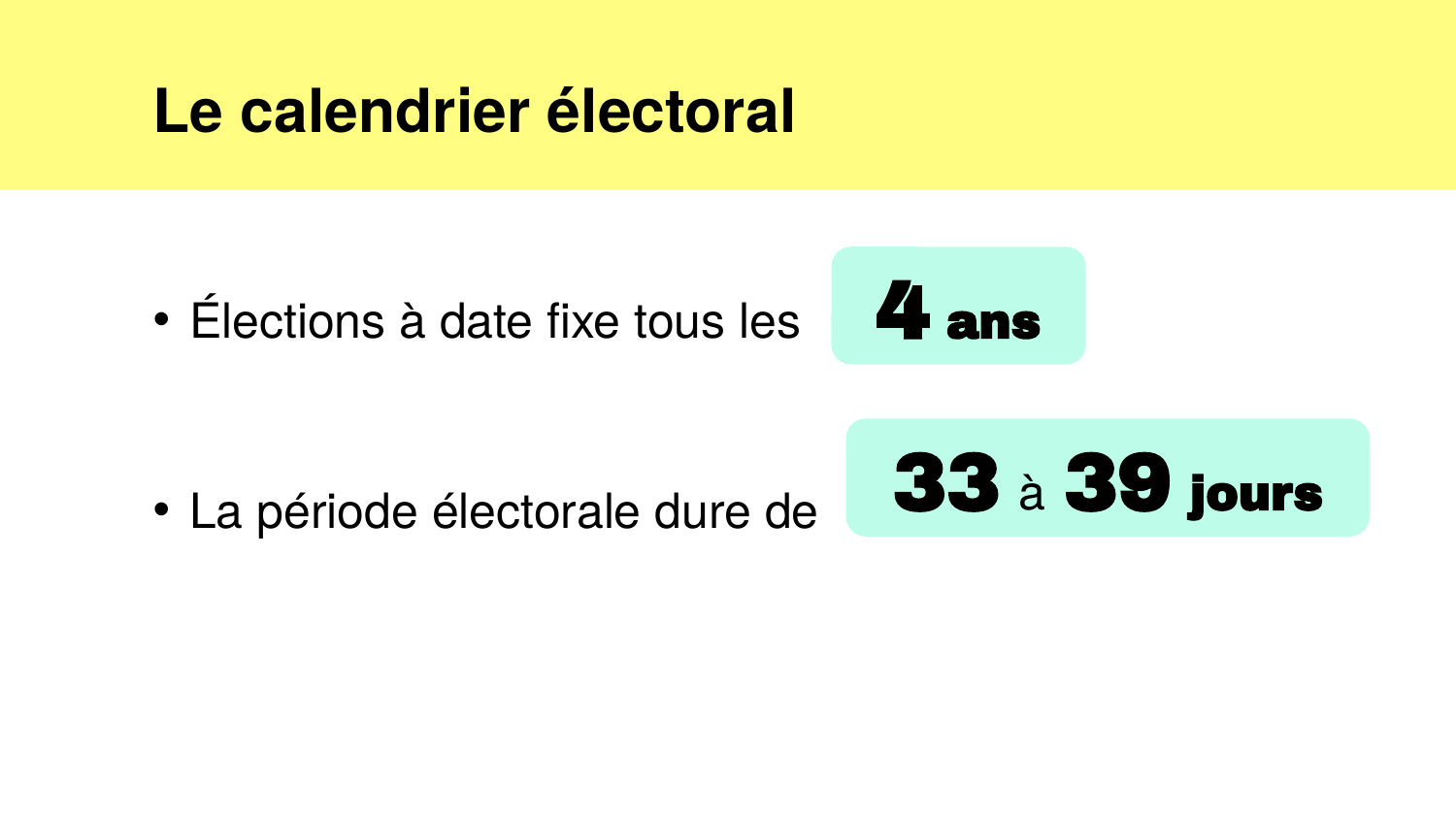

# Le calendrier électoral
4 ans
Élections à date fixe tous les
La période électorale dure de
33 à 39 jours